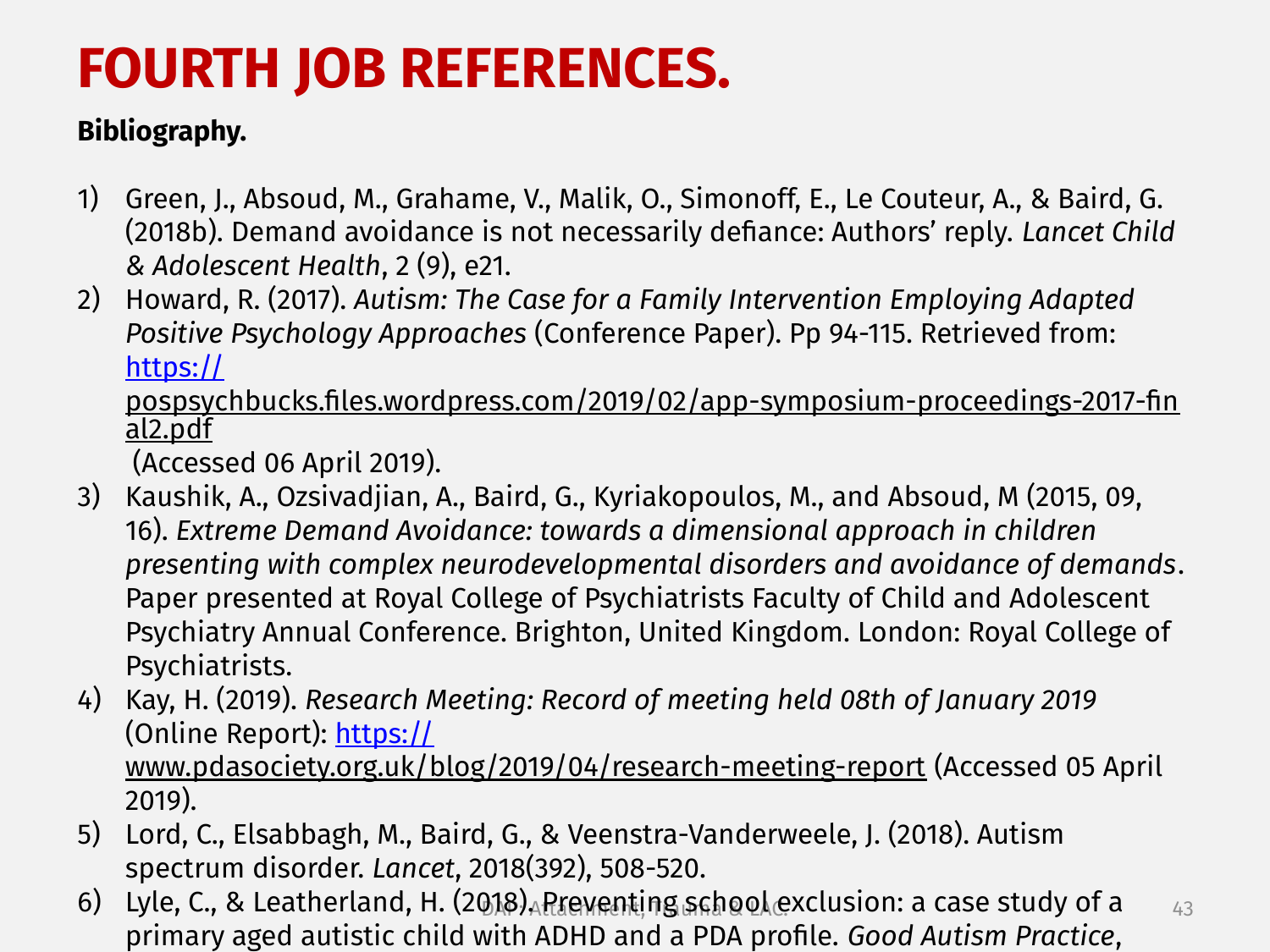

FOURTH JOB REFERENCES.
Bibliography.

Green, J., Absoud, M., Grahame, V., Malik, O., Simonoff, E., Le Couteur, A., & Baird, G. (2018b). Demand avoidance is not necessarily defiance: Authors’ reply. Lancet Child & Adolescent Health, 2 (9), e21.
Howard, R. (2017). Autism: The Case for a Family Intervention Employing Adapted Positive Psychology Approaches (Conference Paper). Pp 94-115. Retrieved from: https://pospsychbucks.files.wordpress.com/2019/02/app-symposium-proceedings-2017-final2.pdf (Accessed 06 April 2019).
Kaushik, A., Ozsivadjian, A., Baird, G., Kyriakopoulos, M., and Absoud, M (2015, 09, 16). Extreme Demand Avoidance: towards a dimensional approach in children presenting with complex neurodevelopmental disorders and avoidance of demands. Paper presented at Royal College of Psychiatrists Faculty of Child and Adolescent Psychiatry Annual Conference. Brighton, United Kingdom. London: Royal College of Psychiatrists.
Kay, H. (2019). Research Meeting: Record of meeting held 08th of January 2019 (Online Report): https://www.pdasociety.org.uk/blog/2019/04/research-meeting-report (Accessed 05 April 2019).
Lord, C., Elsabbagh, M., Baird, G., & Veenstra-Vanderweele, J. (2018). Autism spectrum disorder. Lancet, 2018(392), 508-520.
Lyle, C., & Leatherland, H. (2018). Preventing school exclusion: a case study of a primary aged autistic child with ADHD and a PDA profile. Good Autism Practice, 19(2), 33-42.
DAP: Attachment, Trauma & LAC.
43